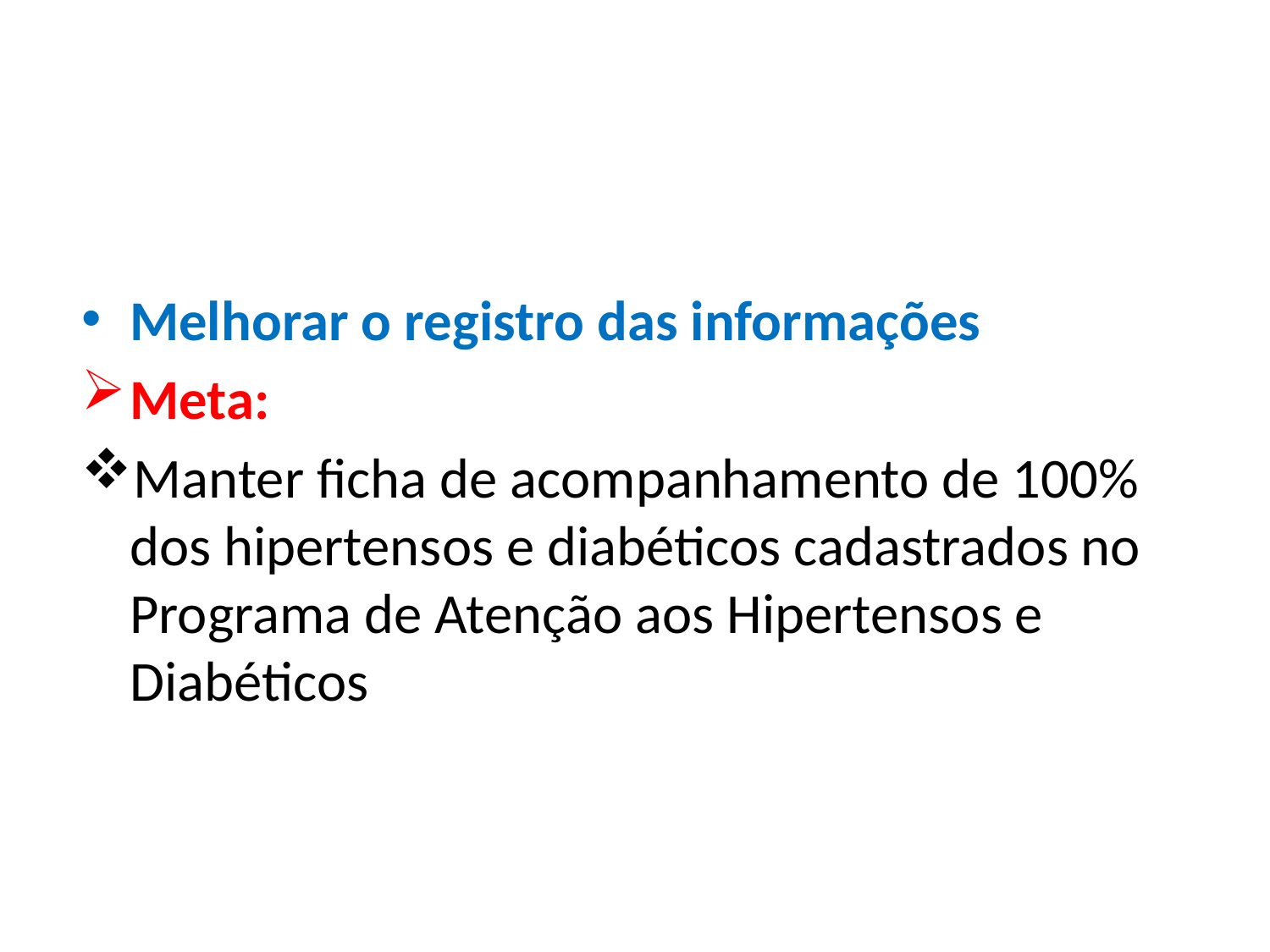

Melhorar o registro das informações
Meta:
Manter ficha de acompanhamento de 100% dos hipertensos e diabéticos cadastrados no Programa de Atenção aos Hipertensos e Diabéticos